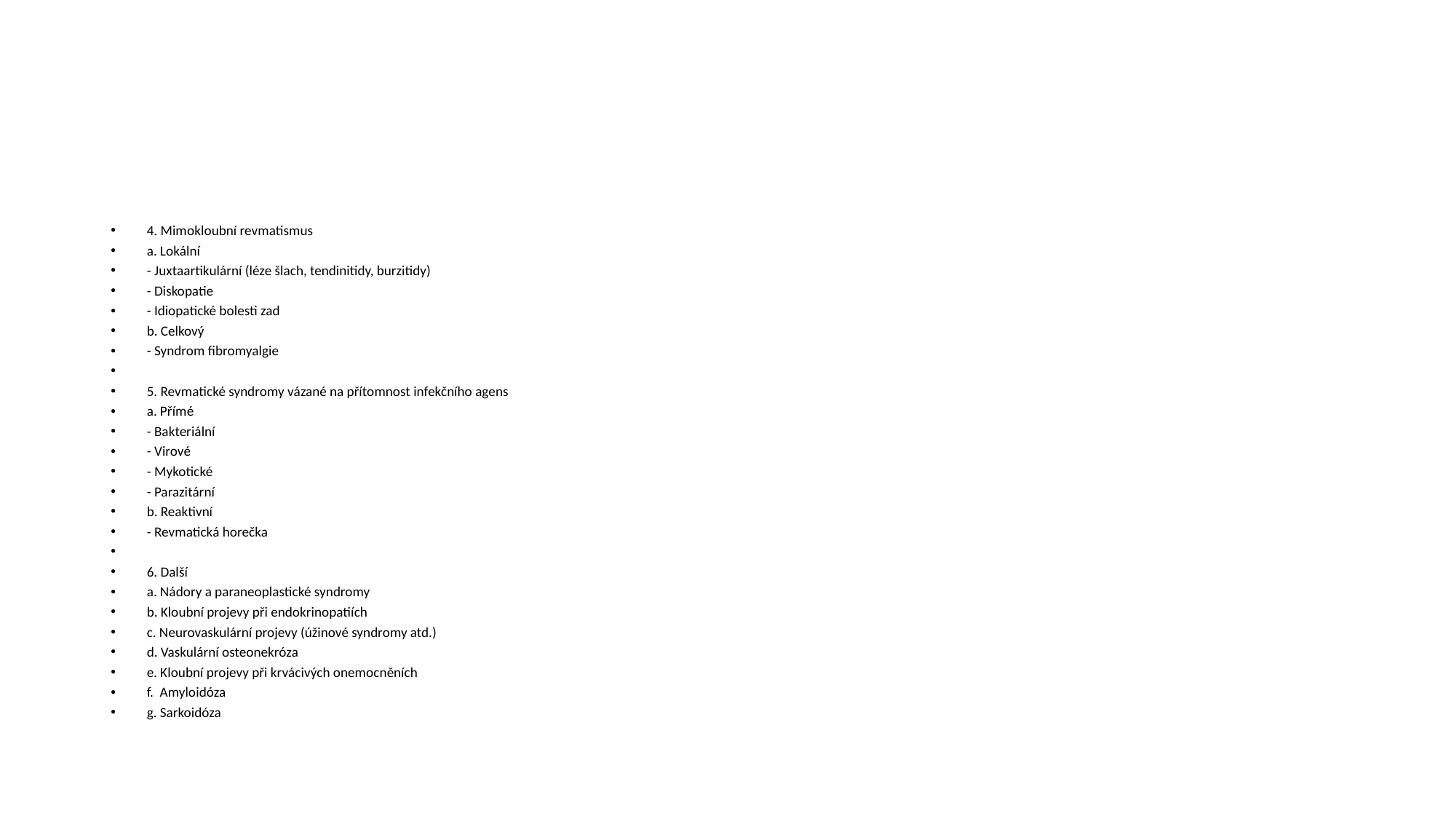

#
4. Mimokloubní revmatismus
a. Lokální
- Juxtaartikulární (léze šlach, tendinitidy, burzitidy)
- Diskopatie
- Idiopatické bolesti zad
b. Celkový
- Syndrom fibromyalgie

5. Revmatické syndromy vázané na přítomnost infekčního agens
a. Přímé
- Bakteriální
- Virové
- Mykotické
- Parazitární
b. Reaktivní
- Revmatická horečka

6. Další
a. Nádory a paraneoplastické syndromy
b. Kloubní projevy při endokrinopatiích
c. Neurovaskulární projevy (úžinové syndromy atd.)
d. Vaskulární osteonekróza
e. Kloubní projevy při krvácivých onemocněních
f.  Amyloidóza
g. Sarkoidóza